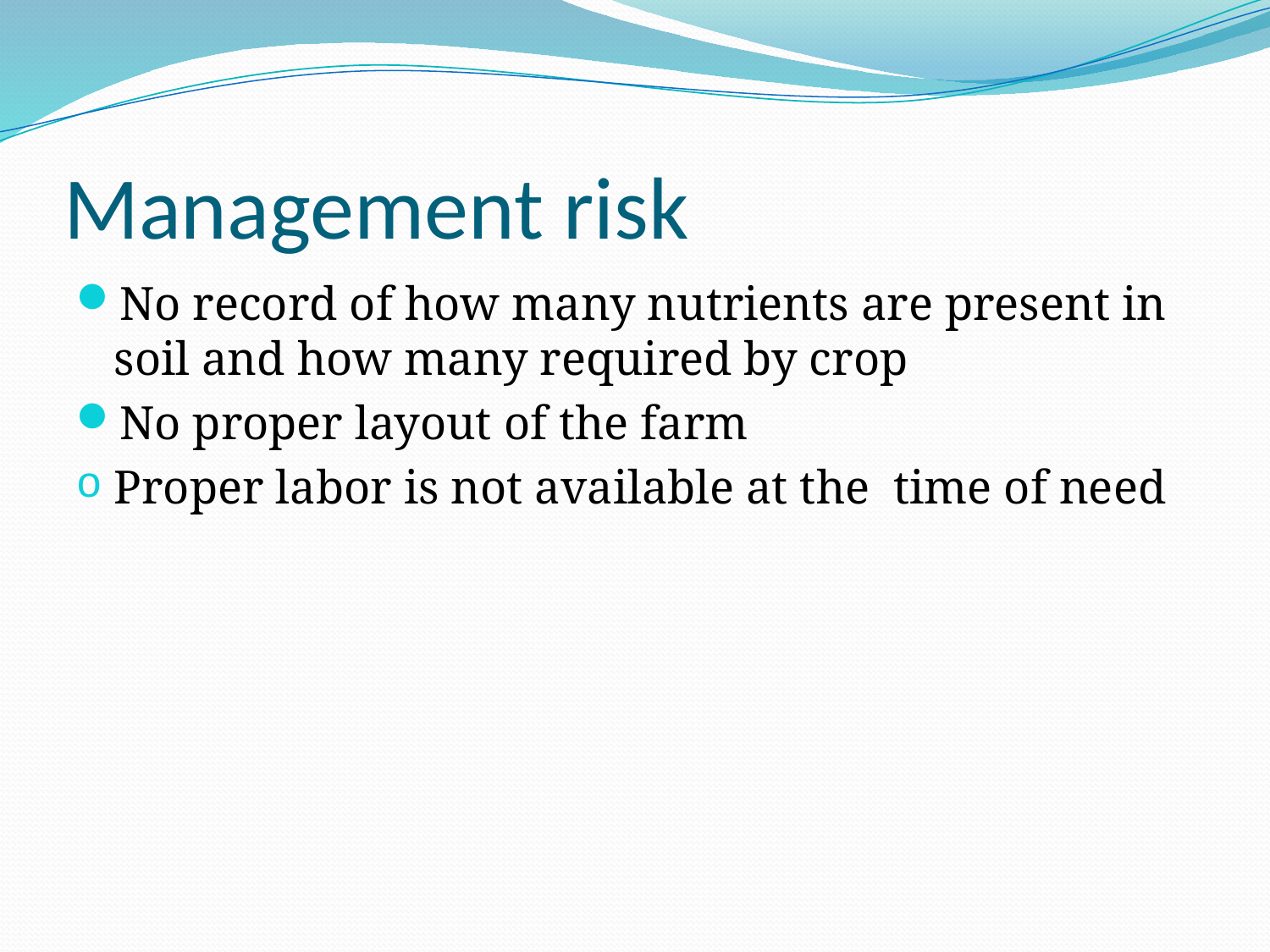

# Management risk
No record of how many nutrients are present in soil and how many required by crop
No proper layout of the farm
Proper labor is not available at the  time of need